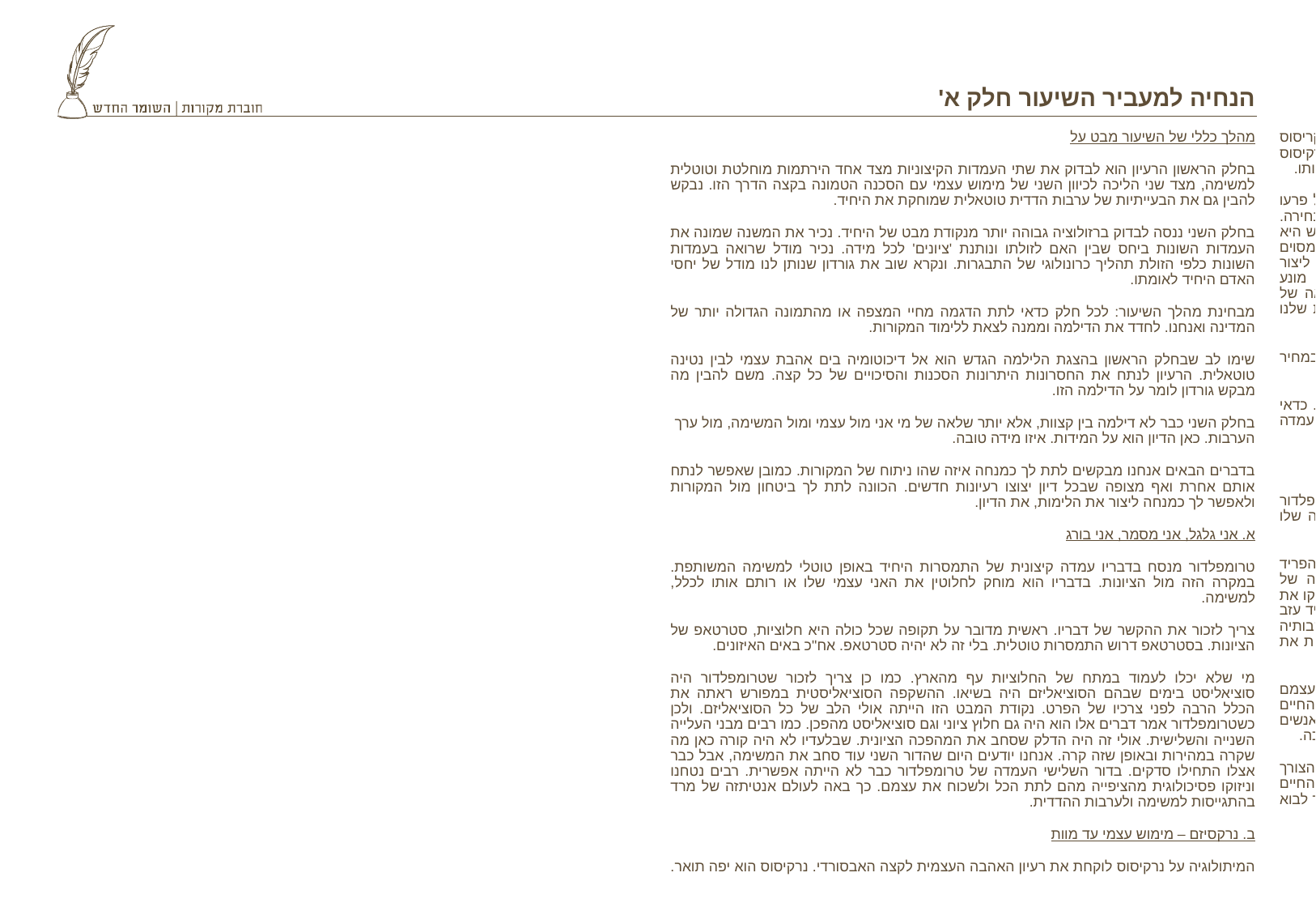

# הנחיה למעביר השיעור חלק א'
מהלך כללי של השיעור מבט על
בחלק הראשון הרעיון הוא לבדוק את שתי העמדות הקיצוניות מצד אחד הירתמות מוחלטת וטוטלית למשימה, מצד שני הליכה לכיוון השני של מימוש עצמי עם הסכנה הטמונה בקצה הדרך הזו. נבקש להבין גם את הבעייתיות של ערבות הדדית טוטאלית שמוחקת את היחיד.
בחלק השני ננסה לבדוק ברזולוציה גבוהה יותר מנקודת מבט של היחיד. נכיר את המשנה שמונה את העמדות השונות ביחס שבין האם לזולתו ונותנת 'ציונים' לכל מידה. נכיר מודל שרואה בעמדות השונות כלפי הזולת תהליך כרונולוגי של התבגרות. ונקרא שוב את גורדון שנותן לנו מודל של יחסי האדם היחיד לאומתו.
מבחינת מהלך השיעור: לכל חלק כדאי לתת הדגמה מחיי המצפה או מהתמונה הגדולה יותר של המדינה ואנחנו. לחדד את הדילמה וממנה לצאת ללימוד המקורות.
שימו לב שבחלק הראשון בהצגת הלילמה הגדש הוא אל דיכוטומיה בים אהבת עצמי לבין נטינה טוטאלית. הרעיון לנתח את החסרונות היתרונות הסכנות והסיכויים של כל קצה. משם להבין מה מבקש גורדון לומר על הדילמה הזו.
בחלק השני כבר לא דילמה בין קצוות, אלא יותר שלאה של מי אני מול עצמי ומול המשימה, מול ערך  הערבות. כאן הדיון הוא על המידות. איזו מידה טובה.
בדברים הבאים אנחנו מבקשים לתת לך כמנחה איזה שהו ניתוח של המקורות. כמובן שאפשר לנתח אותם אחרת ואף מצופה שבכל דיון יצוצו רעיונות חדשים. הכוונה לתת לך ביטחון מול המקורות ולאפשר לך כמנחה ליצור את הלימות, את הדיון.
א. אני גלגל, אני מסמר, אני בורג
טרומפלדור מנסח בדבריו עמדה קיצונית של התמסרות היחיד באופן טוטלי למשימה המשותפת. במקרה הזה מול הציונות. בדבריו הוא מוחק לחלוטין את האני עצמי שלו או רותם אותו לכלל, למשימה.
צריך לזכור את ההקשר של דבריו. ראשית מדובר על תקופה שכל כולה היא חלוציות, סטרטאפ של הציונות. בסטרטאפ דרוש התמסרות טוטלית. בלי זה לא יהיה סטרטאפ. אח"כ באים האיזונים.
מי שלא יכלו לעמוד במתח של החלוציות עף מהארץ. כמו כן צריך לזכור שטרומפלדור היה סוציאליסט בימים שבהם הסוציאליזם היה בשיאו. ההשקפה הסוציאליסטית במפורש ראתה את הכלל הרבה לפני צרכיו של הפרט. נקודת המבט הזו הייתה אולי הלב של כל הסוציאליזם. ולכן כשטרומפלדור אמר דברים אלו הוא היה גם חלוץ ציוני וגם סוציאליסט מהפכן. כמו רבים מבני העלייה השנייה והשלישית. אולי זה היה הדלק שסחב את המהפכה הציונית. שבלעדיו לא היה קורה כאן מה שקרה במהירות ובאופן שזה קרה. אנחנו יודעים היום שהדור השני עוד סחב את המשימה, אבל כבר אצלו התחילו סדקים. בדור השלישי העמדה של טרומפלדור כבר לא הייתה אפשרית. רבים נטחנו וניזוקו פסיכולוגית מהציפייה מהם לתת הכל ולשכוח את עצמם. כך באה לעולם אנטיתזה של מרד בהתגייסות למשימה ולערבות ההדדית.
ב. נרקסיזם – מימוש עצמי עד מוות
המיתולוגיה על נרקיסוס לוקחת את רעיון האהבה העצמית לקצה האבסורדי. נרקיסוס הוא יפה תואר. אלות רבות מתאהבות בו והוא דוחה את כולן. יש בו גאווה והחשבה עצמית גבוהה. נקריסוס 'עף-על-עצמו'. הוא דוחה ומתנכר. הוא בורח מהאהבה. אהבה יש בה הדדיות. יש בה נתינה. נרקיסוס נמנע מנתינה. הוא חי לעצמו. דחייתה של אכו הייתה השיא של המגמה הזו. והאלים מענישים אותו.
באופן מסוים העונש של האלים הוא בעצם תוצאה של הבחירה של נרקיסוס. מעין העונש של פרעו שסירב לשלח את בני ישראל וה' הקשה את ליבו. כלומר העונש הוא סוג של תוצאה של הבחירה. נרקיסוס בחר באהבה עצמית סגורה, ועונשו שלא יוכל לאהוב אלא רק את עצמו. תוצאת העונש היא תיאור של מה שקורה לאהבה עצמית סגורה בתוך עצמה. כשהאדם אוהב רק את עצמו במובן מסוים הוא מת. הוא ממית בעצמו את משמעותו כיצור חברתי. הוא נהיה שבוי של עצמו בלי יכולת ליצור מעגלי חברה שהם בעומק, מעגלי זהות של עצמו. הריכוז העצמי, המימוש העצמי הסגור, מונע מהאדם להרחיב את עולמו, להעשיר אותו ולמלא את עצמו במשמעות. המוות הוא התוצאה של התנהלות כזו. אין חיים בבדידות. אין חיים בהתרכזות בעצמי. אין חיים בהתכחשות לעצמיות שלנו כיצורים חברתיים.
לכן, באופן פרדוכסלי נרקיסוס נמנע ממחיר אהבה, מחיר של נתינה וערבות הדדית, ושילם במחיר של מוות העצמי שלו כיצור חברתי.
אפשר וחשוב לציין שבפסיכולוגיה המודרנית ישנה הפרעה נפשית מוגדרת שנקראת נרקיסיזם. כדאי ורצוי לעיין בערך הפרעת אישיות נרקיסיסטית בוויקי ומקורות נוספים להכיר את המשמעות של עמדה נפשית זו כמחלה.
ג. בין היחיד לקבוצה
גורדון מבקר בדבריו את עמדתו של טרומפלדור. לא באופן ישיר לדברים שהבאנו בשם טרומפלדור במקור הראשון, אלא על עמדתו הסוציאליסטית של טרומפלדור שמממנה גם יצאה האמירה שלו במקור הראשון.
גורדון שהיה קרוב לכל מהפכני העלייה השנייה היה בעל נפש רגישה והשקפה מורכבת. כך הוא הפריד בין מרכיבים של השקפה סוציאליסטית שהוא שלל, לבין מה שהוא קיבל. למשל מקומה של המשפחה. בקיבוץ בשל המשימה וההשקפה החברתית המציאו את רעיון בית הילדים ובכך פירקו את הקשר החיוני וההכרחי שאנחנו  היום מבינים היטב בין הורים לילדים. גורדון יצא נגד זה. גם זייד עזב בכאב לב גדול את כפר גילעדי בעיקר בשל כך שהוא חלק על רעיון בית הילדים. נהלל ובעקבותיה המושבים השיתופיים קמו על רקע ביקורת זו. בהקשר הזה שווה לראות או אולי אפילו להראות את המערכות של היהודים באים על בית הילדים בקיבוץ כאן או במערכון כאן.
הביקורת העיקרית של גורדון היא על כך שאנשים עוסקים בטפל, בצורה. כלומר, שואלים את עצמם מהי המסגרת החברתית הנכונה? בונים מודל ודבקים בו בצורה טוטאלית. גורדון אומר להם שהחיים הם לא תבנית אלא משהו דינאמי. ולכן כל מסגרת צריכה להכיל בתוכה מקום גם לביטוי של אנשים שונים ואנשים שמשתנים. אם היא לא תהיה כזו המסגרת תהרוג את החיים ואת האנשים שבתוכה.
במילים אחרות אם נרצה ליצור תבנית ברורה של היחס שבין המסירות לקבוצה למשימה, לבין הצורך באישי, לא נצליח! משום שאין תבנית כזו, משום שהאדם לא יכול להיכנס לתבניות, משום שהחיים הם תנועה והשתנות. ולכן צריך ליצור מסגרות שמאפשרות השתנות מתמדת, ומאפשרות ליחיד לבוא לידי ביטוי כחלק מקבוצה בצורה דינאמית.